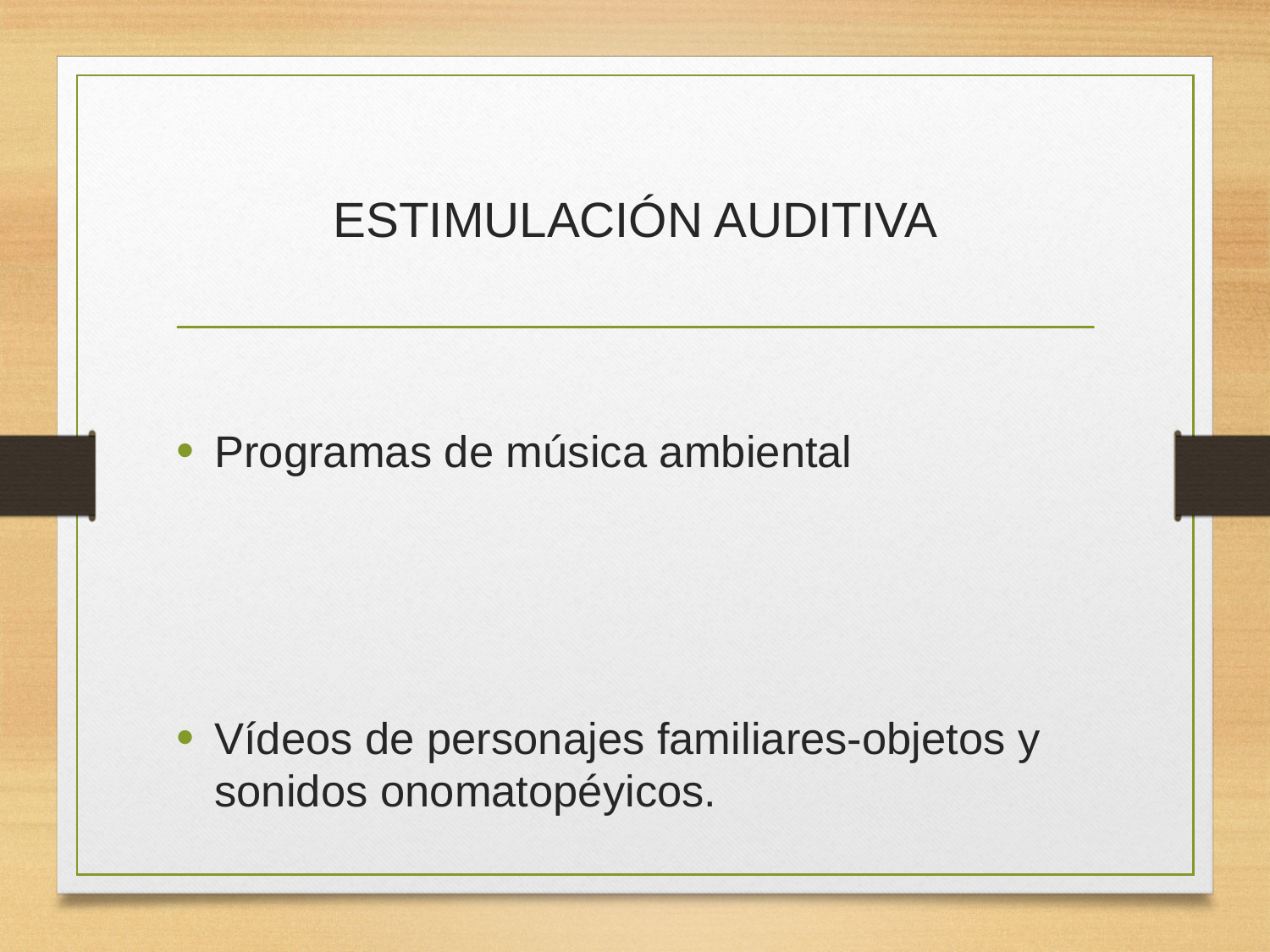

# ESTIMULACIÓN AUDITIVA

Programas de música ambiental

Vídeos de personajes familiares-objetos y sonidos onomatopéyicos.